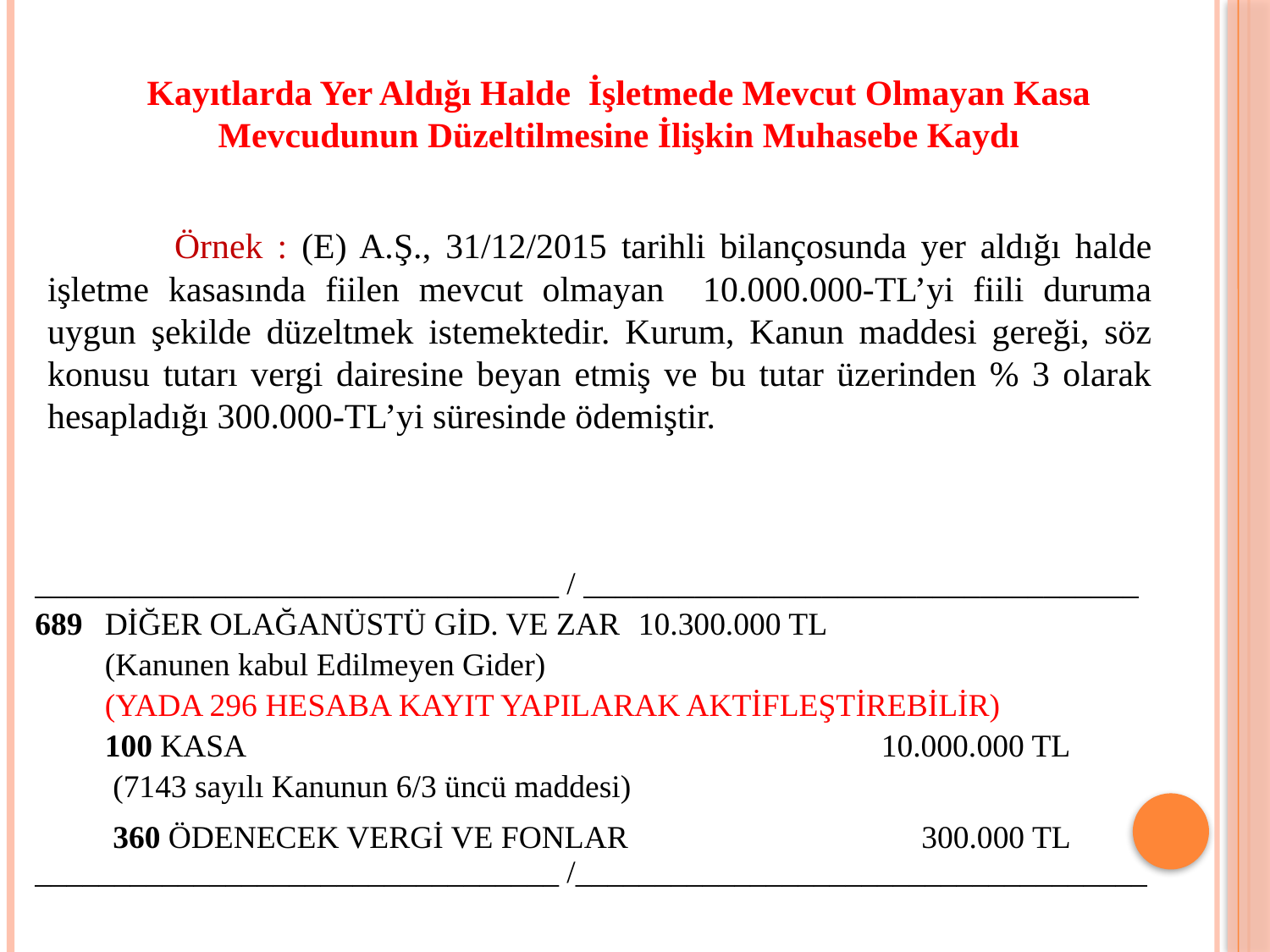

Kayıtlarda Yer Aldığı Halde  İşletmede Mevcut Olmayan Kasa Mevcudunun Düzeltilmesine İlişkin Muhasebe Kaydı

	Örnek : (E) A.Ş., 31/12/2015 tarihli bilançosunda yer aldığı halde işletme kasasında fiilen mevcut olmayan  10.000.000-TL’yi fiili duruma uygun şekilde düzeltmek istemektedir. Kurum, Kanun maddesi gereği, söz konusu tutarı vergi dairesine beyan etmiş ve bu tutar üzerinden % 3 olarak hesapladığı 300.000-TL’yi süresinde ödemiştir.

| \_\_\_\_\_\_\_\_\_\_\_\_\_\_\_\_\_\_\_\_\_\_\_\_\_\_\_\_\_\_\_\_\_ / \_\_\_\_\_\_\_\_\_\_\_\_\_\_\_\_\_\_\_\_\_\_\_\_\_\_\_\_\_\_\_\_\_\_\_ |  |  |  |  |  |
| --- | --- | --- | --- | --- | --- |
| 689 | DİĞER OLAĞANÜSTÜ GİD. VE ZAR | 10.300.000 TL |  |  |  |
|  | (Kanunen kabul Edilmeyen Gider) |  |  |  |  |
|  | (YADA 296 HESABA KAYIT YAPILARAK AKTİFLEŞTİREBİLİR) |  |  |  |  |
|  | 100 KASA |  | 10.000.000 TL |  |  |
|  | (7143 sayılı Kanunun 6/3 üncü maddesi) |  |  |  |  |
|  | 360 ÖDENECEK VERGİ VE FONLAR |  | 300.000 TL |  |  |
| \_\_\_\_\_\_\_\_\_\_\_\_\_\_\_\_\_\_\_\_\_\_\_\_\_\_\_\_\_\_\_\_\_ /\_\_\_\_\_\_\_\_\_\_\_\_\_\_\_\_\_\_\_\_\_\_\_\_\_\_\_\_\_\_\_\_\_\_\_\_ |  |  |  |  |  |